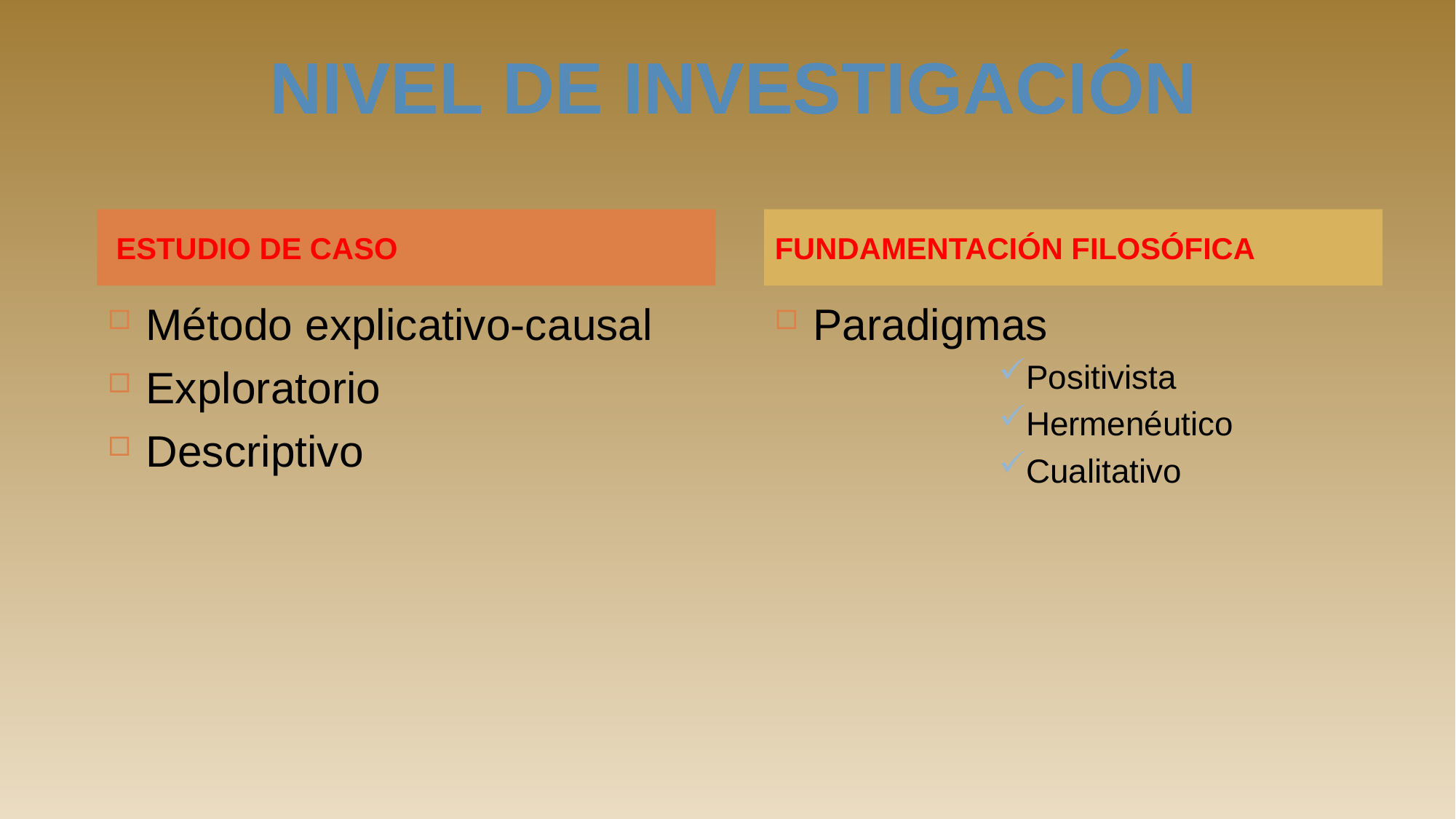

# NIVEL DE INVESTIGACIÓN
 ESTUDIO DE CASO
Fundamentación filosófica
Método explicativo-causal
Exploratorio
Descriptivo

Paradigmas
Positivista
Hermenéutico
Cualitativo